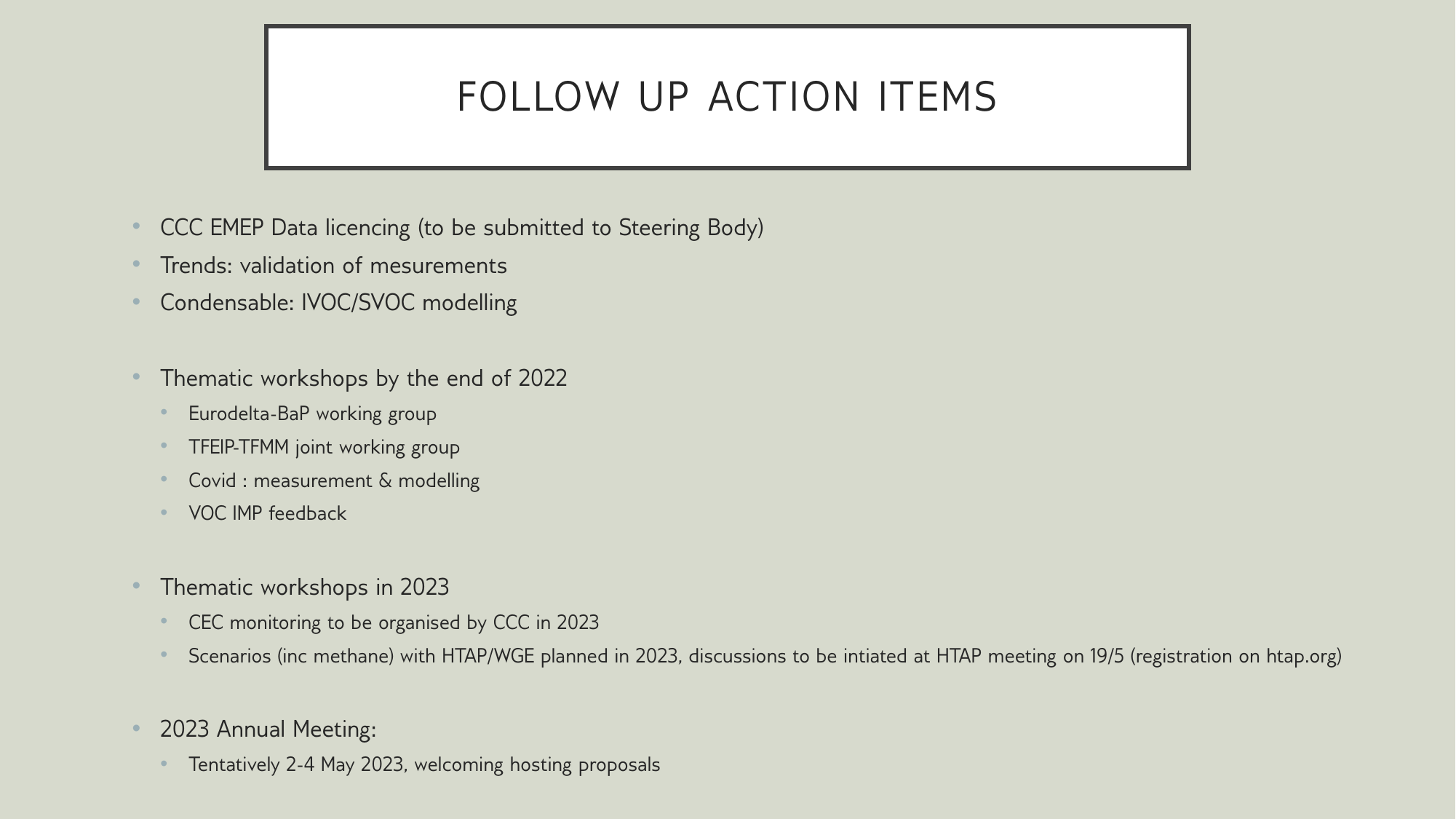

# Follow up action items

CCC EMEP Data licencing (to be submitted to Steering Body)
Trends: validation of mesurements
Condensable: IVOC/SVOC modelling

Thematic workshops by the end of 2022
Eurodelta-BaP working group
TFEIP-TFMM joint working group
Covid : measurement & modelling
VOC IMP feedback

Thematic workshops in 2023
CEC monitoring to be organised by CCC in 2023
Scenarios (inc methane) with HTAP/WGE planned in 2023, discussions to be intiated at HTAP meeting on 19/5 (registration on htap.org)

2023 Annual Meeting:
Tentatively 2-4 May 2023, welcoming hosting proposals